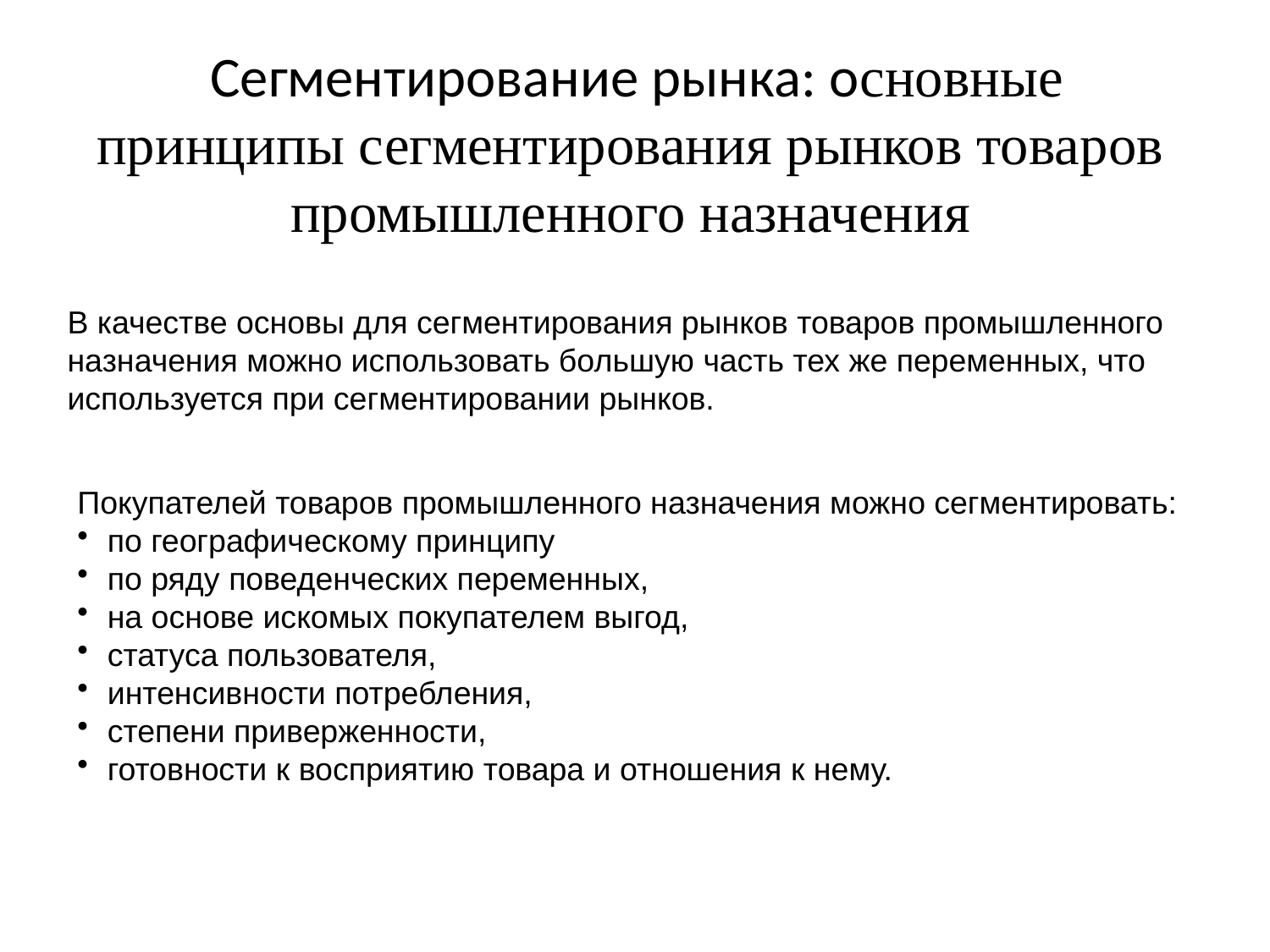

# Сегментирование рынка: основные принципы сегментирования рынков товаров промышленного назначения
В качестве основы для сегментирования рынков товаров промышленного назначения можно использовать большую часть тех же переменных, что используется при сегментировании рынков.
Покупателей товаров промышленного назначения можно сегментировать:
по географическому принципу
по ряду поведенческих переменных,
на основе искомых покупателем выгод,
статуса пользователя,
интенсивности потребления,
степени приверженности,
готовности к восприятию товара и отношения к нему.